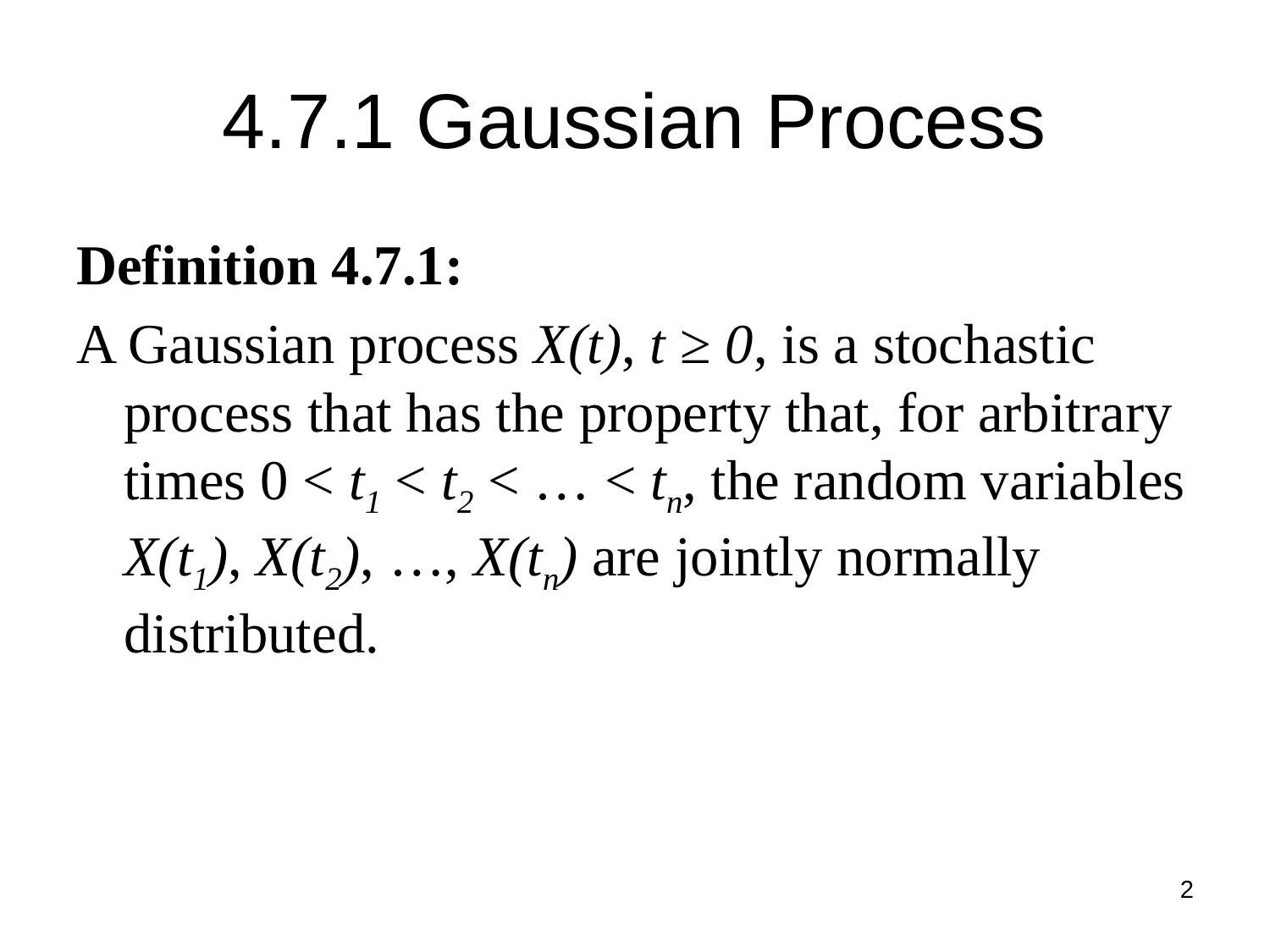

# 4.7.1 Gaussian Process
Definition 4.7.1:
A Gaussian process X(t), t ≥ 0, is a stochastic process that has the property that, for arbitrary times 0 < t1 < t2 < … < tn, the random variables X(t1), X(t2), …, X(tn) are jointly normally distributed.
2